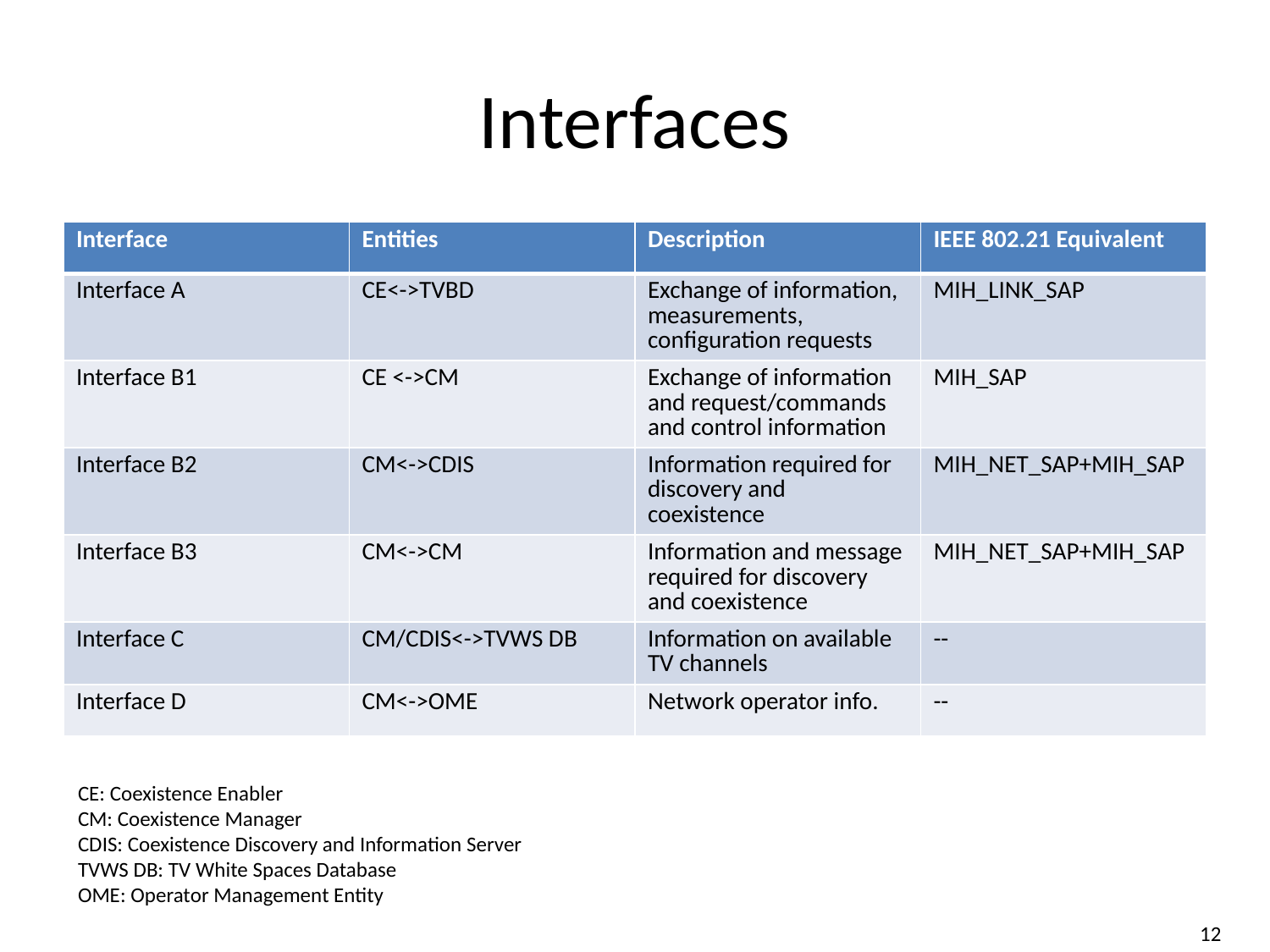

# Interfaces
| Interface | Entities | Description | IEEE 802.21 Equivalent |
| --- | --- | --- | --- |
| Interface A | CE<->TVBD | Exchange of information, measurements, configuration requests | MIH\_LINK\_SAP |
| Interface B1 | CE <->CM | Exchange of information and request/commands and control information | MIH\_SAP |
| Interface B2 | CM<->CDIS | Information required for discovery and coexistence | MIH\_NET\_SAP+MIH\_SAP |
| Interface B3 | CM<->CM | Information and message required for discovery and coexistence | MIH\_NET\_SAP+MIH\_SAP |
| Interface C | CM/CDIS<->TVWS DB | Information on available TV channels | -- |
| Interface D | CM<->OME | Network operator info. | -- |
CE: Coexistence Enabler
CM: Coexistence Manager
CDIS: Coexistence Discovery and Information Server
TVWS DB: TV White Spaces Database
OME: Operator Management Entity